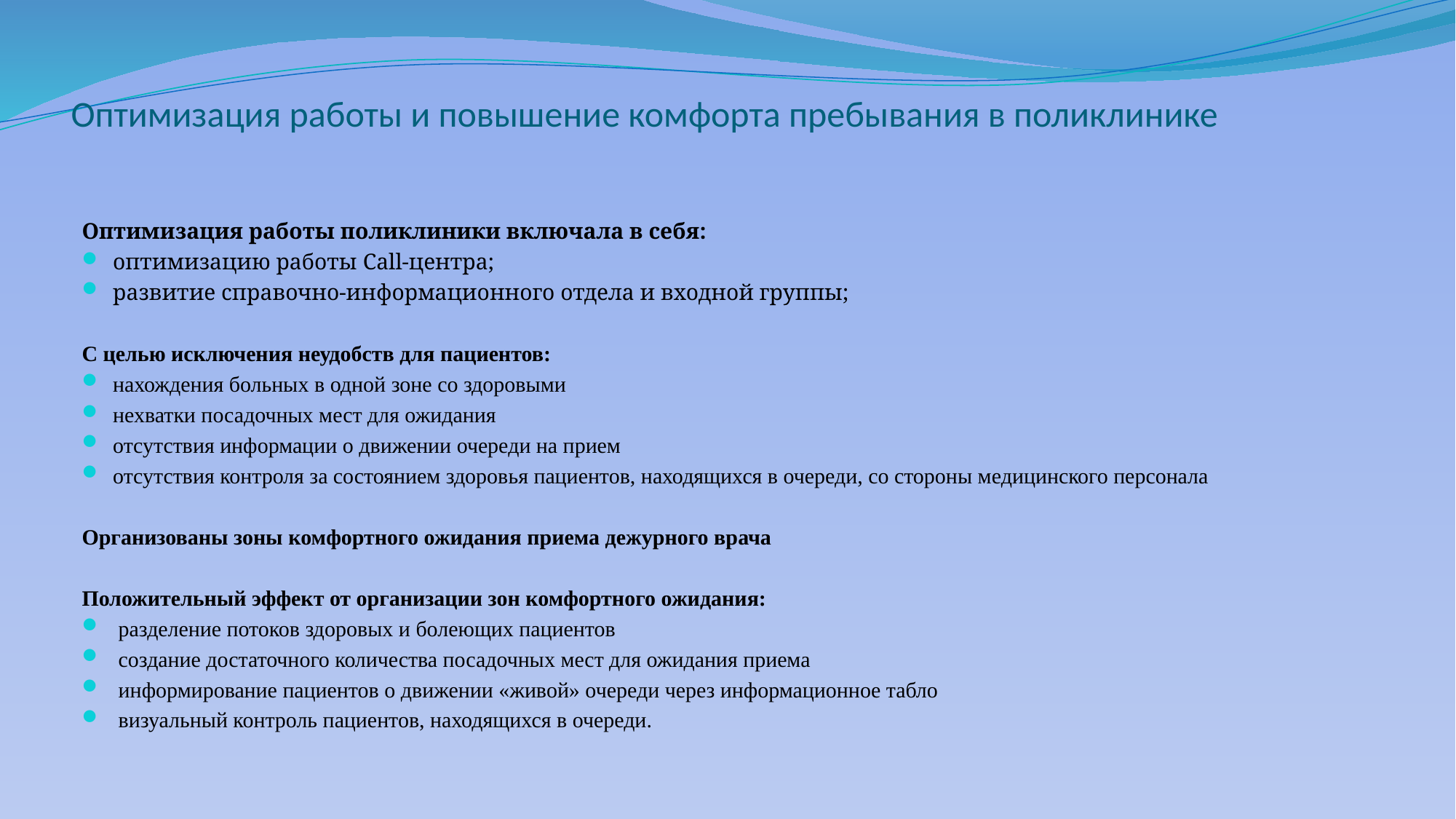

# Оптимизация работы и повышение комфорта пребывания в поликлинике
Оптимизация работы поликлиники включала в себя:
оптимизацию работы Call-центра;
развитие справочно-информационного отдела и входной группы;

С целью исключения неудобств для пациентов:
нахождения больных в одной зоне со здоровыми
нехватки посадочных мест для ожидания
отсутствия информации о движении очереди на прием
отсутствия контроля за состоянием здоровья пациентов, находящихся в очереди, со стороны медицинского персонала

Организованы зоны комфортного ожидания приема дежурного врача

Положительный эффект от организации зон комфортного ожидания:
 разделение потоков здоровых и болеющих пациентов
 создание достаточного количества посадочных мест для ожидания приема
 информирование пациентов о движении «живой» очереди через информационное табло
 визуальный контроль пациентов, находящихся в очереди.